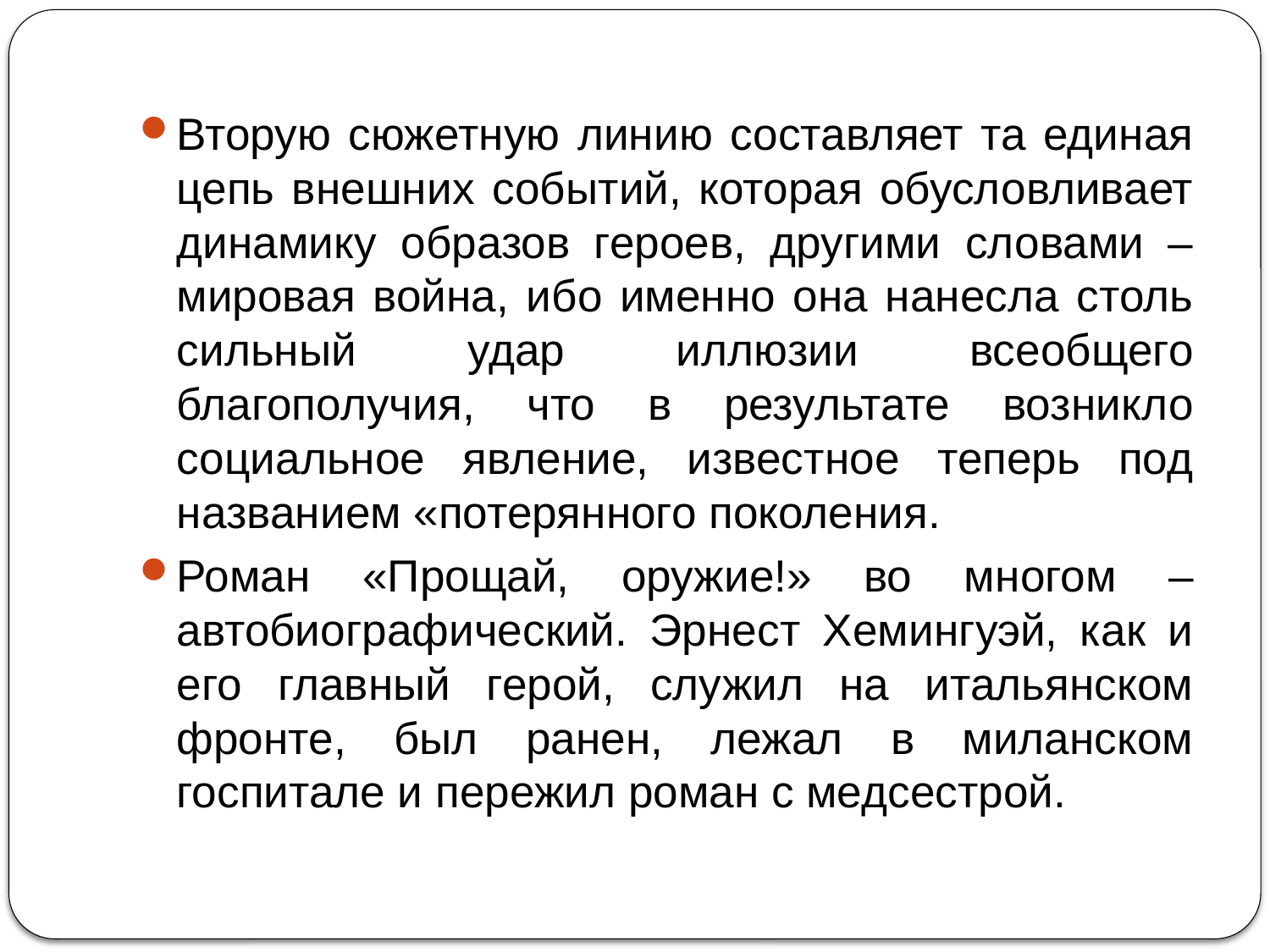

#
Вторую сюжетную линию составляет та единая цепь внешних событий, которая обусловливает динамику образов героев, другими словами – мировая война, ибо именно она нанесла столь сильный удар иллюзии всеобщего благополучия, что в результате возникло социальное явление, известное теперь под названием «потерянного поколения.
Роман «Прощай, оружие!» во многом – автобиографический. Эрнест Хемингуэй, как и его главный герой, служил на итальянском фронте, был ранен, лежал в миланском госпитале и пережил роман с медсестрой.